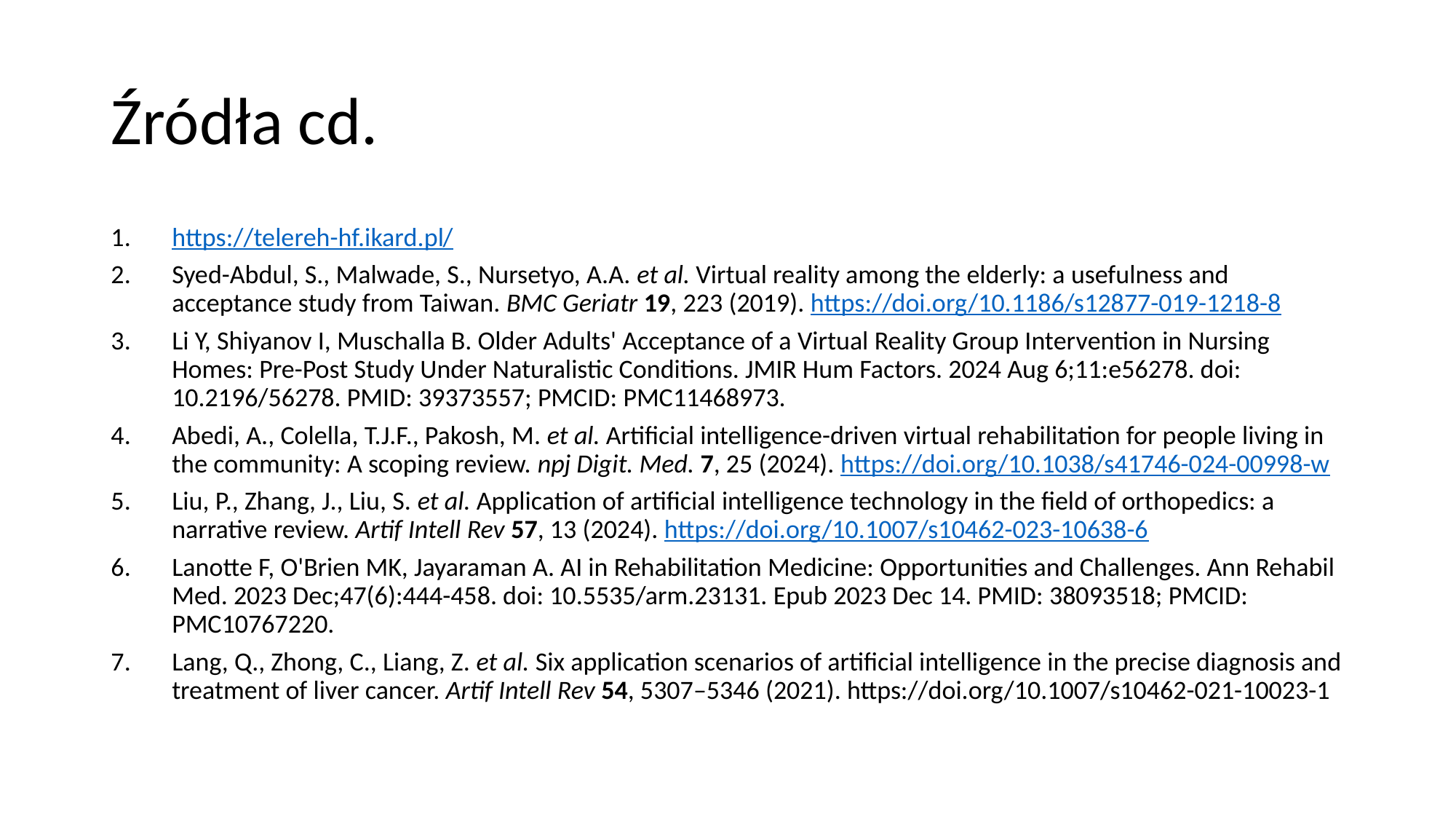

# Źródła cd.
https://telereh-hf.ikard.pl/
Syed-Abdul, S., Malwade, S., Nursetyo, A.A. et al. Virtual reality among the elderly: a usefulness and acceptance study from Taiwan. BMC Geriatr 19, 223 (2019). https://doi.org/10.1186/s12877-019-1218-8
Li Y, Shiyanov I, Muschalla B. Older Adults' Acceptance of a Virtual Reality Group Intervention in Nursing Homes: Pre-Post Study Under Naturalistic Conditions. JMIR Hum Factors. 2024 Aug 6;11:e56278. doi: 10.2196/56278. PMID: 39373557; PMCID: PMC11468973.
Abedi, A., Colella, T.J.F., Pakosh, M. et al. Artificial intelligence-driven virtual rehabilitation for people living in the community: A scoping review. npj Digit. Med. 7, 25 (2024). https://doi.org/10.1038/s41746-024-00998-w
Liu, P., Zhang, J., Liu, S. et al. Application of artificial intelligence technology in the field of orthopedics: a narrative review. Artif Intell Rev 57, 13 (2024). https://doi.org/10.1007/s10462-023-10638-6
Lanotte F, O'Brien MK, Jayaraman A. AI in Rehabilitation Medicine: Opportunities and Challenges. Ann Rehabil Med. 2023 Dec;47(6):444-458. doi: 10.5535/arm.23131. Epub 2023 Dec 14. PMID: 38093518; PMCID: PMC10767220.
Lang, Q., Zhong, C., Liang, Z. et al. Six application scenarios of artificial intelligence in the precise diagnosis and treatment of liver cancer. Artif Intell Rev 54, 5307–5346 (2021). https://doi.org/10.1007/s10462-021-10023-1